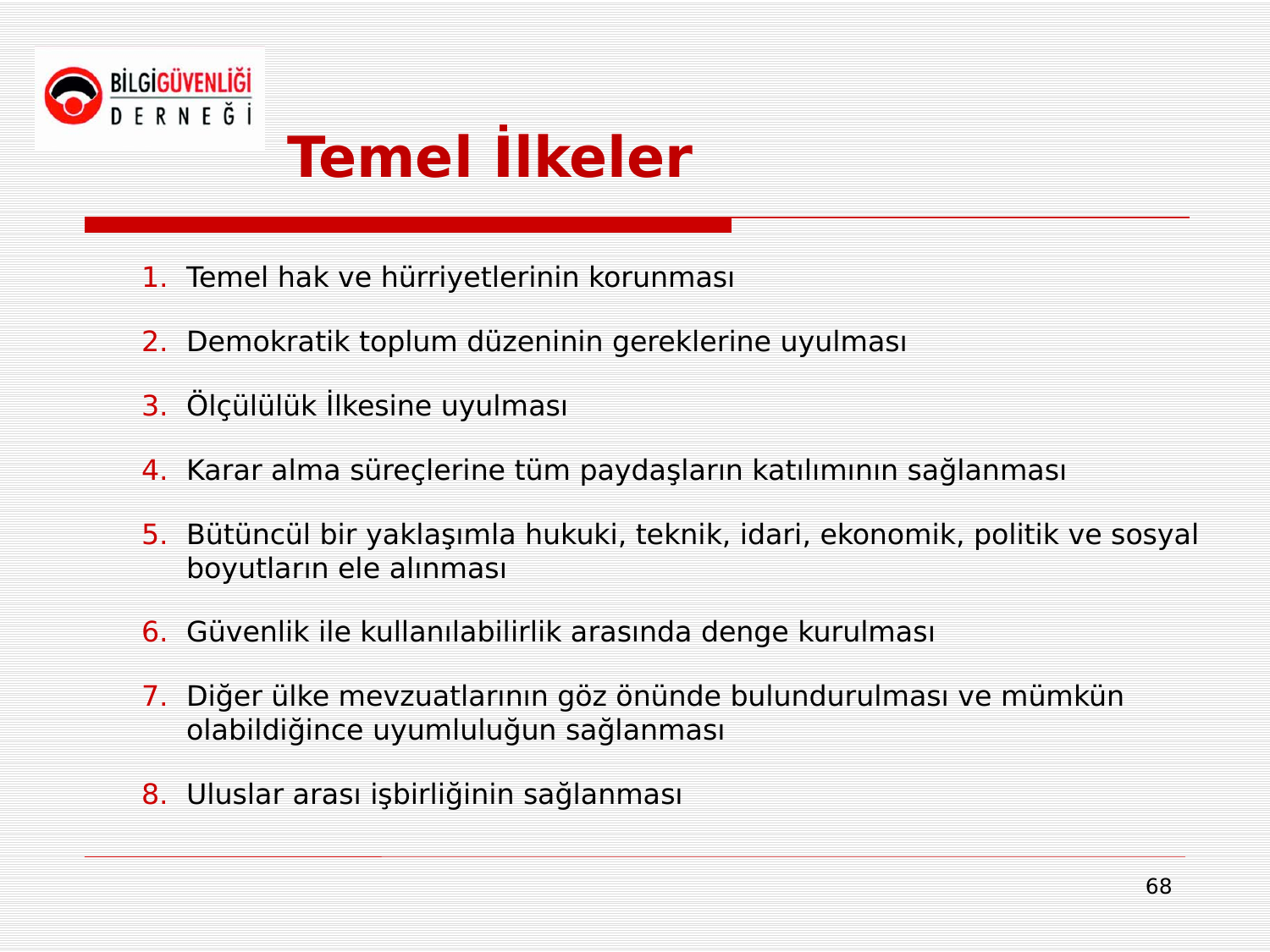

Temel İlkeler
Temel hak ve hürriyetlerinin korunması

Demokratik toplum düzeninin gereklerine uyulması

Ölçülülük İlkesine uyulması

Karar alma süreçlerine tüm paydaşların katılımının sağlanması

Bütüncül bir yaklaşımla hukuki, teknik, idari, ekonomik, politik ve sosyal boyutların ele alınması

Güvenlik ile kullanılabilirlik arasında denge kurulması

Diğer ülke mevzuatlarının göz önünde bulundurulması ve mümkün olabildiğince uyumluluğun sağlanması

Uluslar arası işbirliğinin sağlanması
68